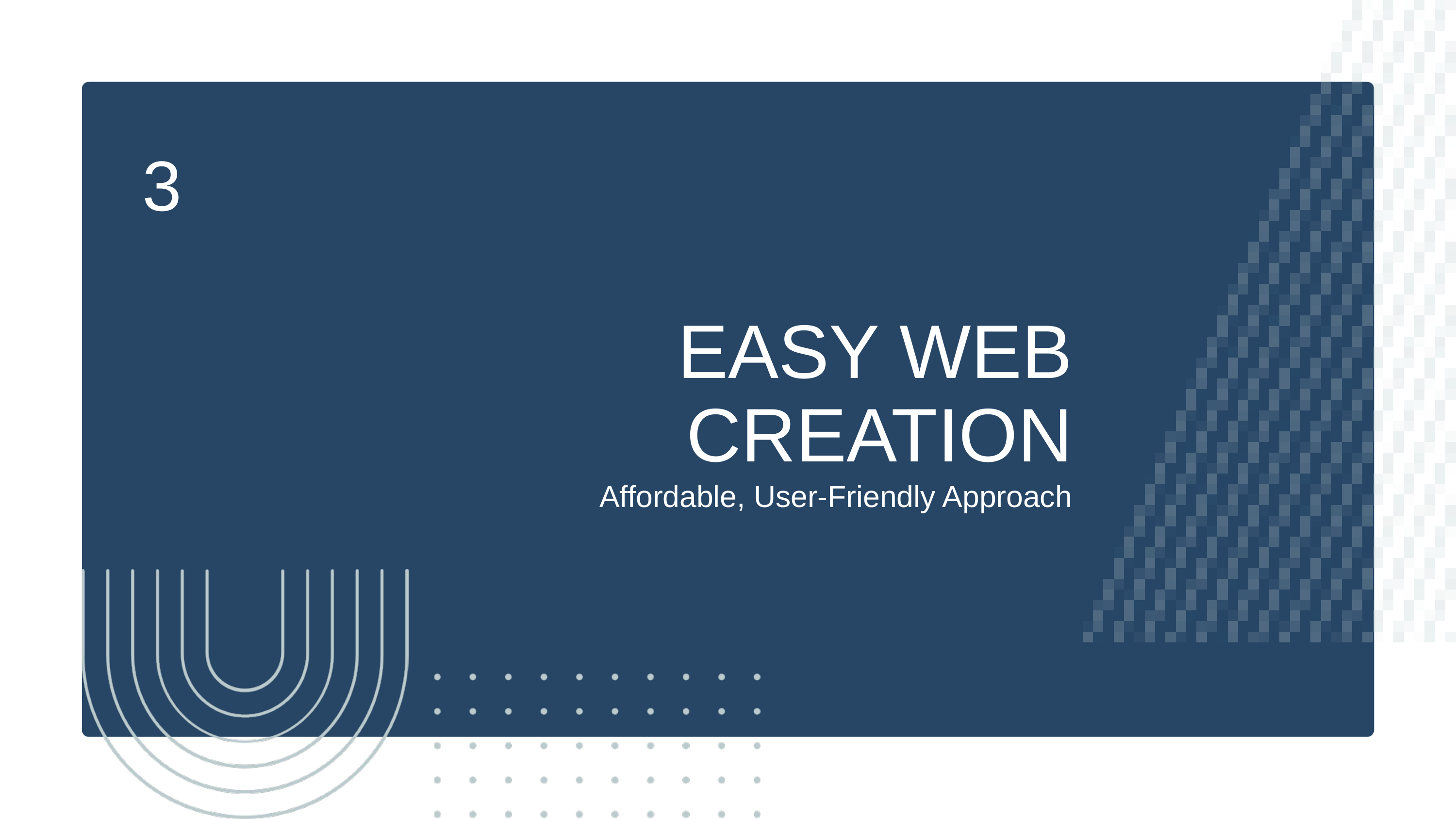

3
EASY WEB CREATION
Affordable, User-Friendly Approach